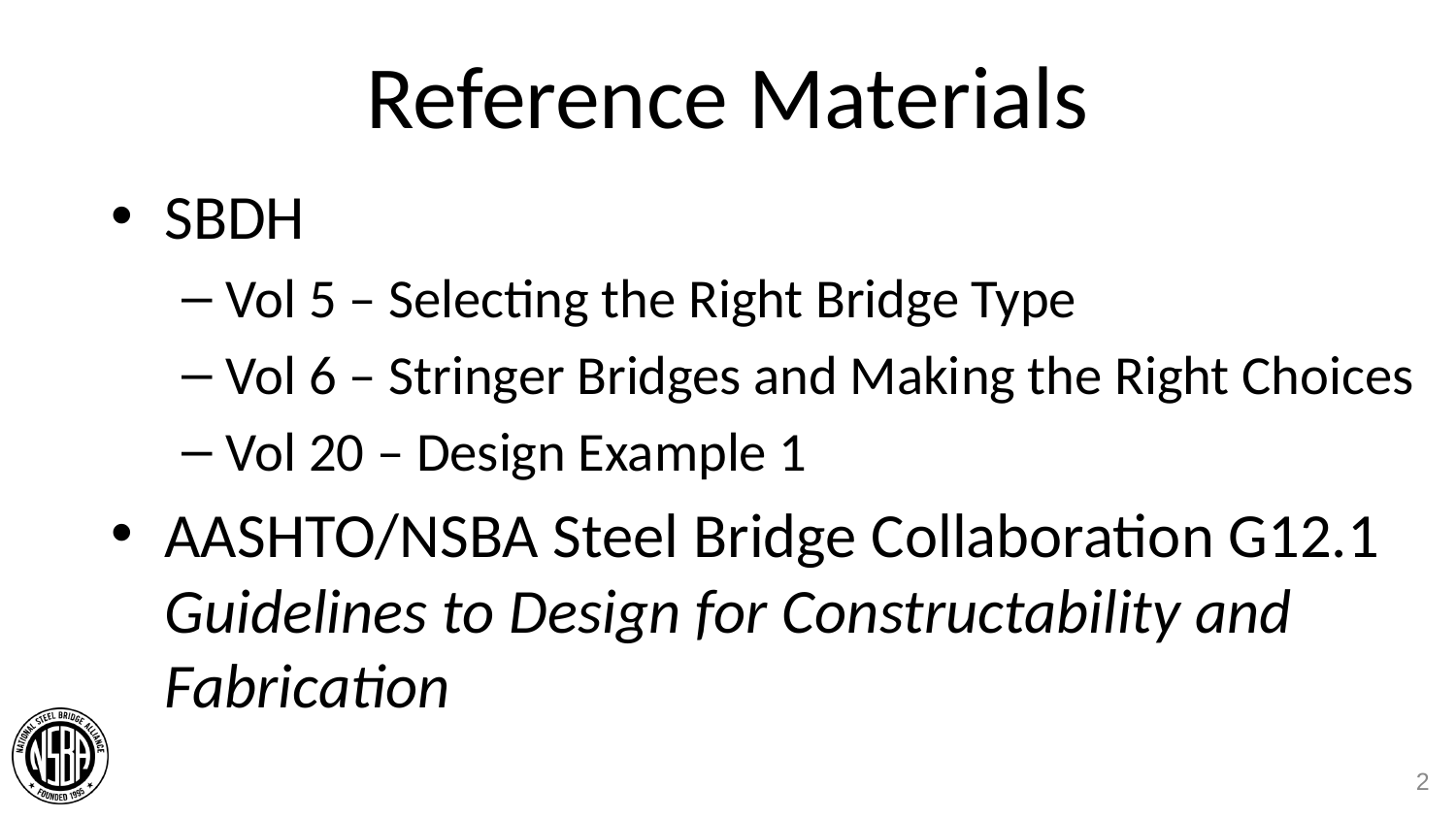

# Reference Materials
SBDH
Vol 5 – Selecting the Right Bridge Type
Vol 6 – Stringer Bridges and Making the Right Choices
Vol 20 – Design Example 1
AASHTO/NSBA Steel Bridge Collaboration G12.1 Guidelines to Design for Constructability and Fabrication

2